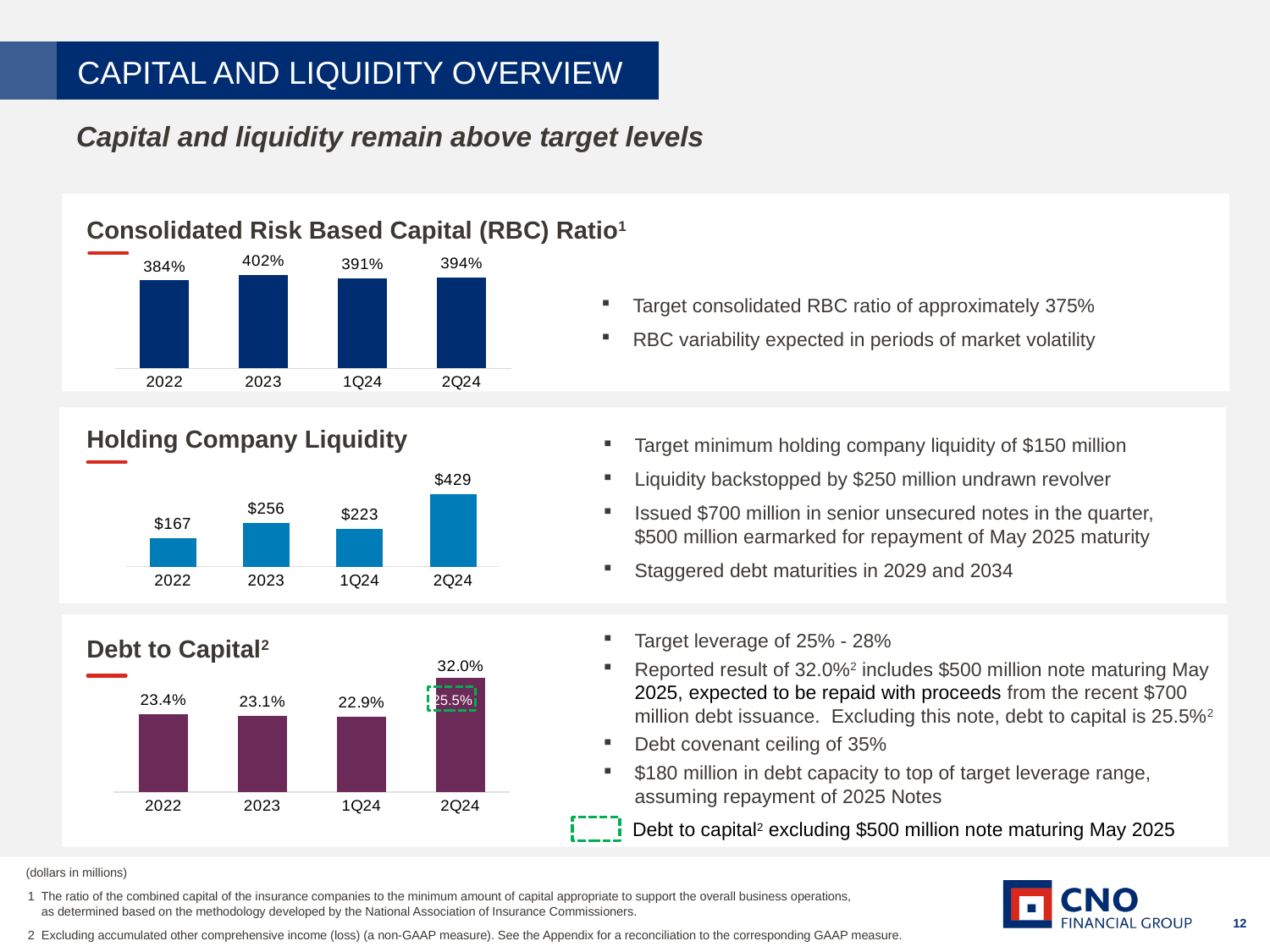

CAPITAL AND LIQUIDITY OVERVIEW
Capital and liquidity remain above target levels

Consolidated Risk Based Capital (RBC) Ratio1

### Chart

| Category |  |
|---|---|
| 2022 | 3.84 |
| 2023 | 4.02 |
| 1Q24 | 3.91 |
| 2Q24 | 3.94 |
Target consolidated RBC ratio of approximately 375%
RBC variability expected in periods of market volatility

Holding Company Liquidity
Target minimum holding company liquidity of $150 million
Liquidity backstopped by $250 million undrawn revolver
Issued $700 million in senior unsecured notes in the quarter, $500 million earmarked for repayment of May 2025 maturity
Staggered debt maturities in 2029 and 2034

### Chart

| Category |  |
|---|---|
| 2022 | 167.0 |
| 2023 | 255.6 |
| 1Q24 | 223.0 |
| 2Q24 | 429.1 |
Target leverage of 25% - 28%
Reported result of 32.0%2 includes $500 million note maturing May 2025, expected to be repaid with proceeds from the recent $700 million debt issuance.  Excluding this note, debt to capital is 25.5%2
Debt covenant ceiling of 35%
$180 million in debt capacity to top of target leverage range, assuming repayment of 2025 Notes
Debt to Capital2

### Chart

| Category |  |
|---|---|
| 2022 | 0.234 |
| 2023 | 0.231 |
| 1Q24 | 0.229 |
| 2Q24 | 0.32 |
25.5%

Debt to capital2 excluding $500 million note maturing May 2025

(dollars in millions)
1  The ratio of the combined capital of the insurance companies to the minimum amount of capital appropriate to support the overall business operations,
    as determined based on the methodology developed by the National Association of Insurance Commissioners.
2  Excluding accumulated other comprehensive income (loss) (a non-GAAP measure). See the Appendix for a reconciliation to the corresponding GAAP measure.